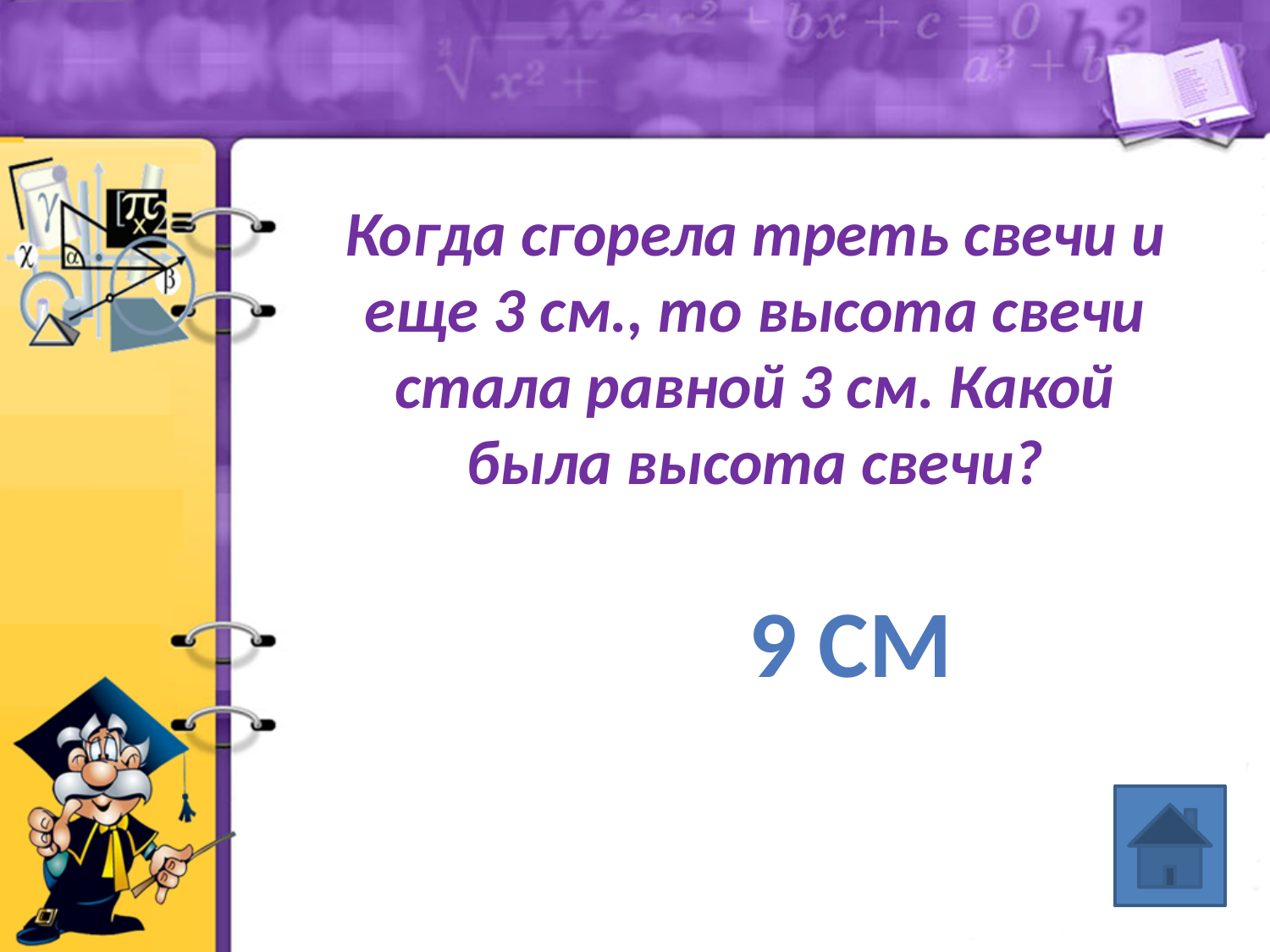

Когда сгорела треть свечи и еще 3 см., то высота свечи стала равной 3 см. Какой была высота свечи?

9 см